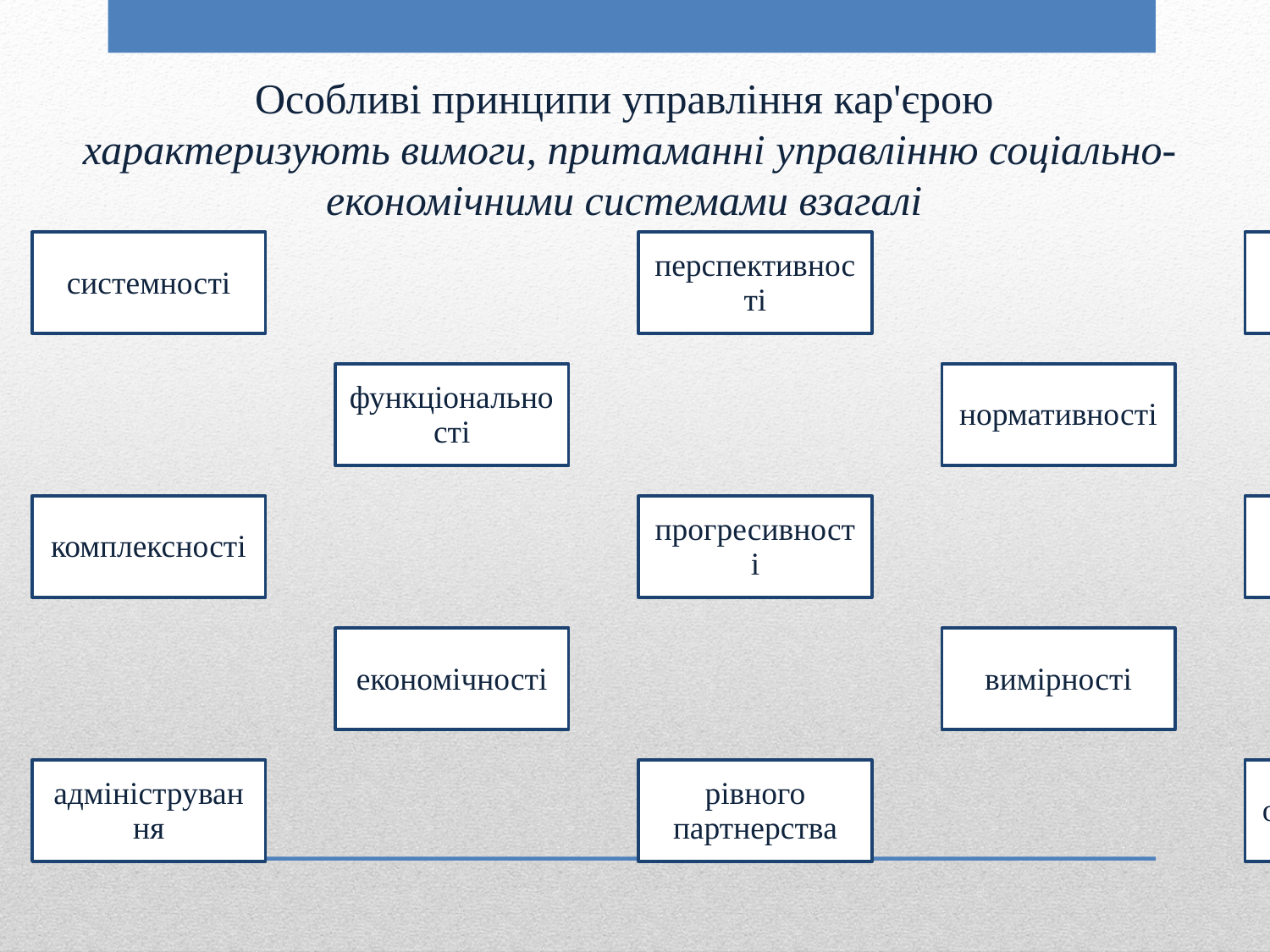

Особливі принципи управління кар'єрою
 характеризують вимоги, притаманні управлінню соціально-економічними системами взагалі
системності
перспективності
функціональності
нормативності
комплексності
прогресивності
економічності
вимірності
адміністрування
рівного партнерства